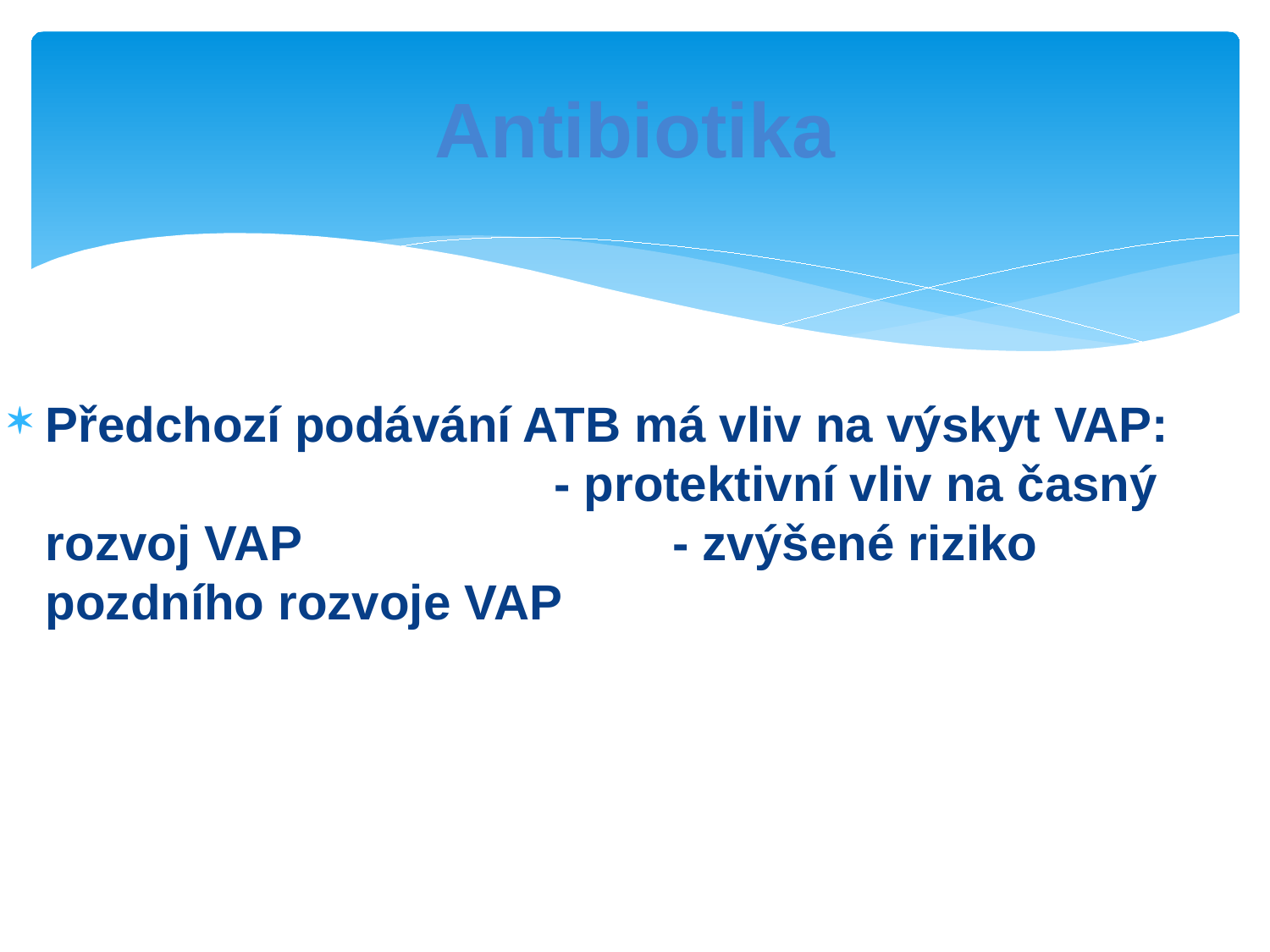

# Antibiotika
Předchozí podávání ATB má vliv na výskyt VAP:                                            - protektivní vliv na časný rozvoj VAP                           - zvýšené riziko pozdního rozvoje VAP